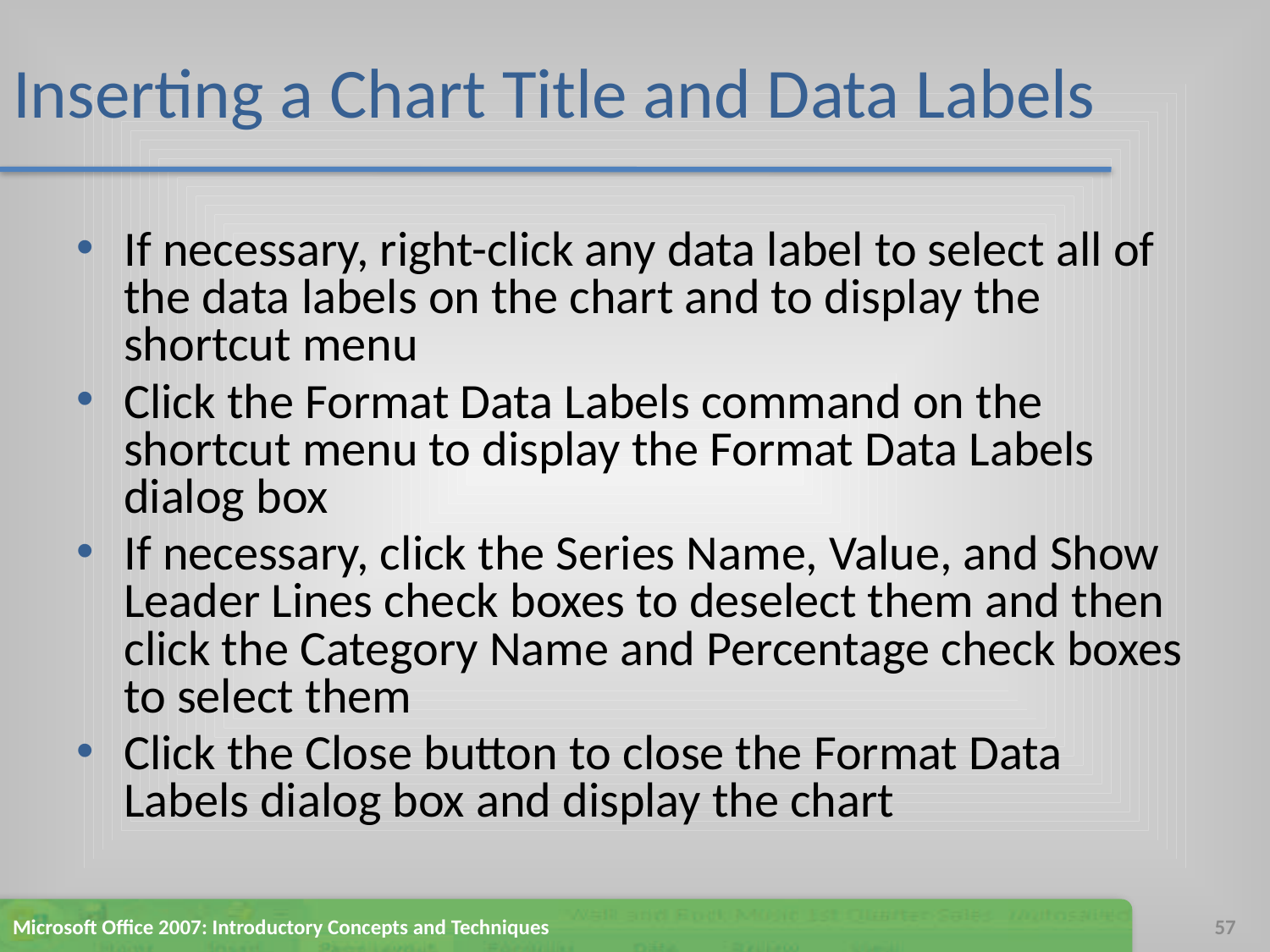

# Inserting a Chart Title and Data Labels
If necessary, right-click any data label to select all of the data labels on the chart and to display the shortcut menu
Click the Format Data Labels command on the shortcut menu to display the Format Data Labels dialog box
If necessary, click the Series Name, Value, and Show Leader Lines check boxes to deselect them and then click the Category Name and Percentage check boxes to select them
Click the Close button to close the Format Data Labels dialog box and display the chart

Microsoft Office 2007: Introductory Concepts and Techniques
57